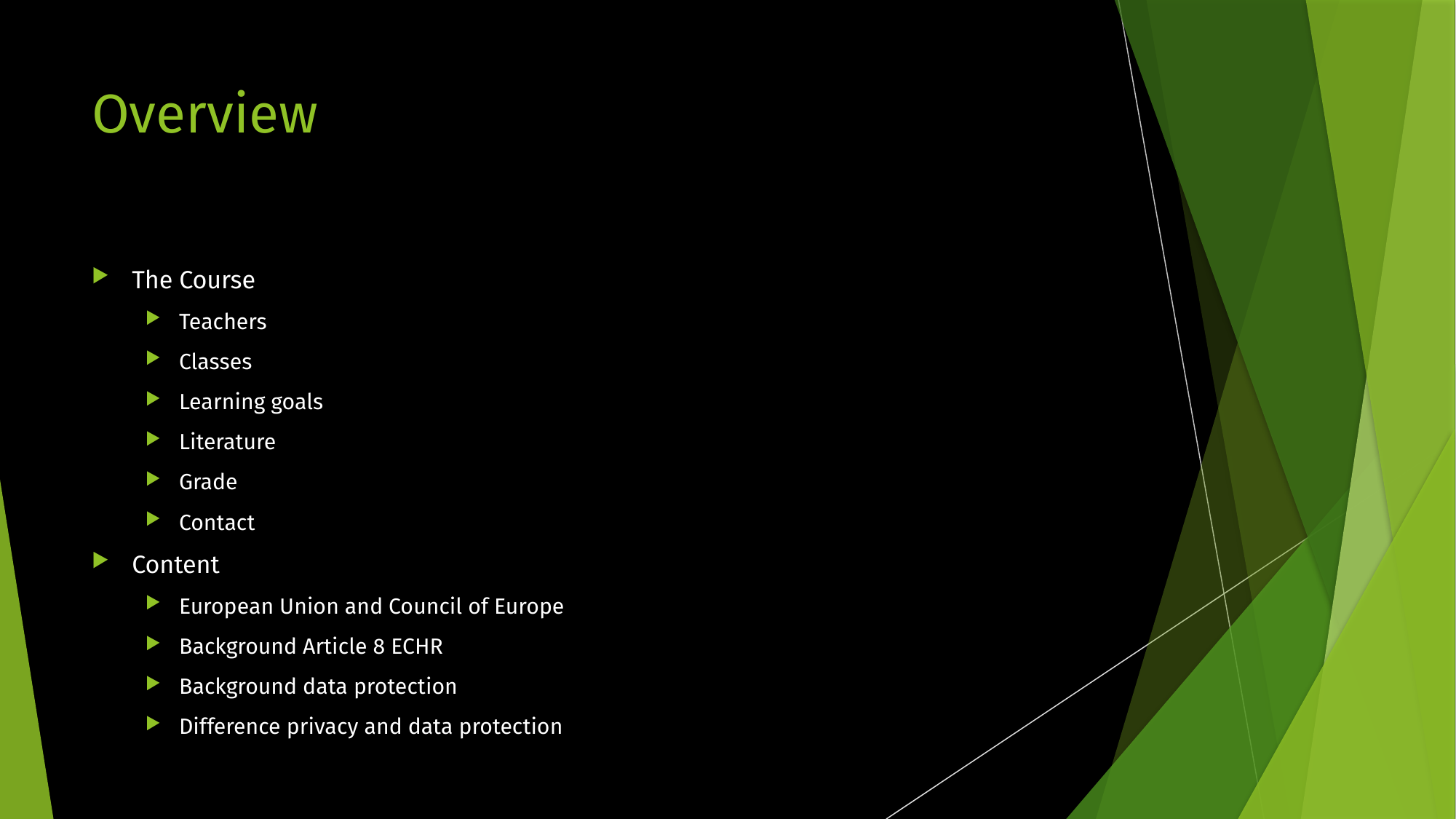

# Overview
The Course
Teachers
Classes
Learning goals
Literature
Grade
Contact
Content
European Union and Council of Europe
Background Article 8 ECHR
Background data protection
Difference privacy and data protection